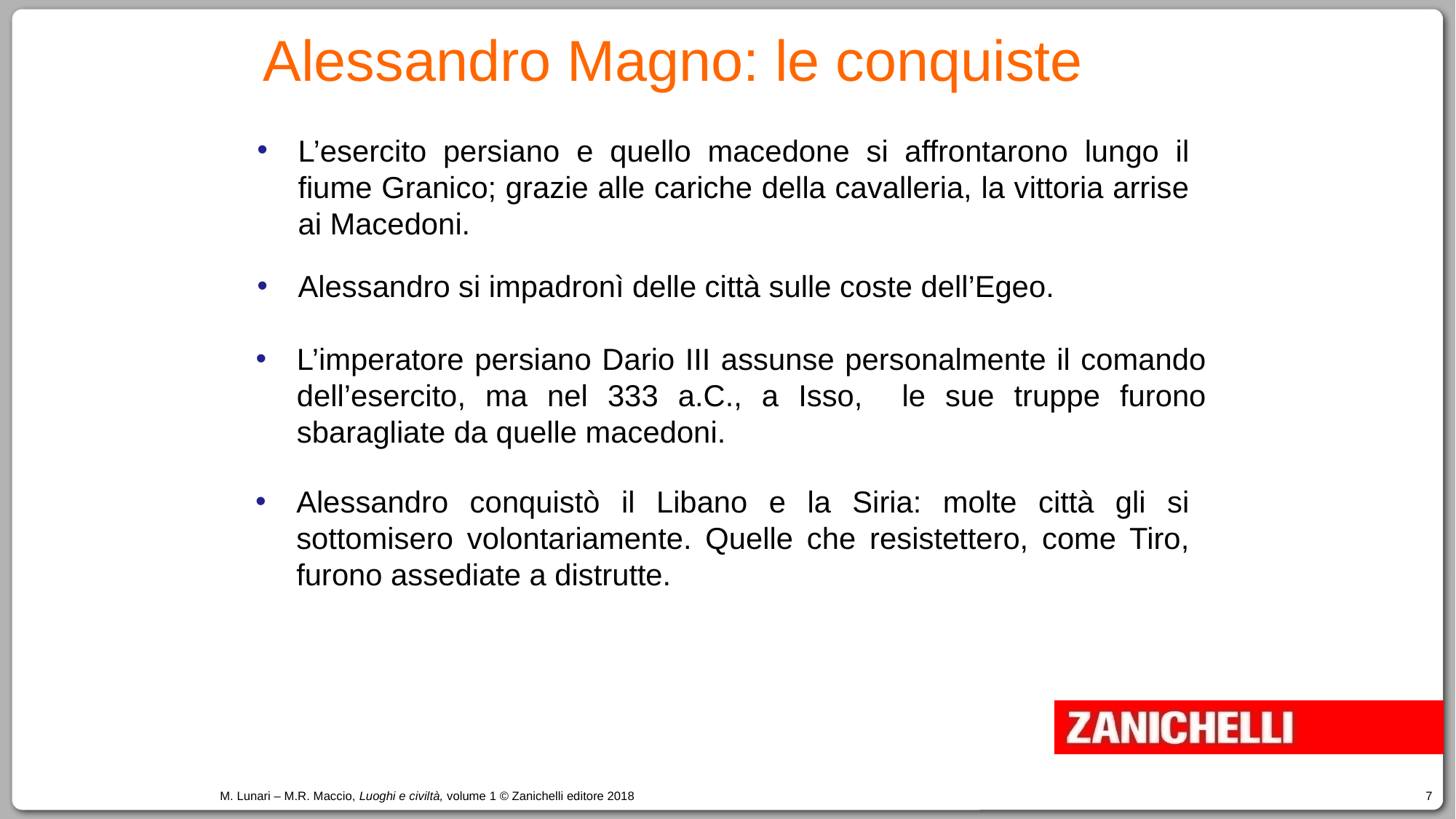

Alessandro Magno: le conquiste

L’esercito persiano e quello macedone si affrontarono lungo il fiume Granico; grazie alle cariche della cavalleria, la vittoria arrise ai Macedoni.
Alessandro si impadronì delle città sulle coste dell’Egeo.
L’imperatore persiano Dario III assunse personalmente il comando dell’esercito, ma nel 333 a.C., a Isso,  le sue truppe furono sbaragliate da quelle macedoni.
Alessandro conquistò il Libano e la Siria: molte città gli si sottomisero volontariamente. Quelle che resistettero, come Tiro, furono assediate a distrutte.
M. Lunari – M.R. Maccio, Luoghi e civiltà, volume 1 © Zanichelli editore 2018